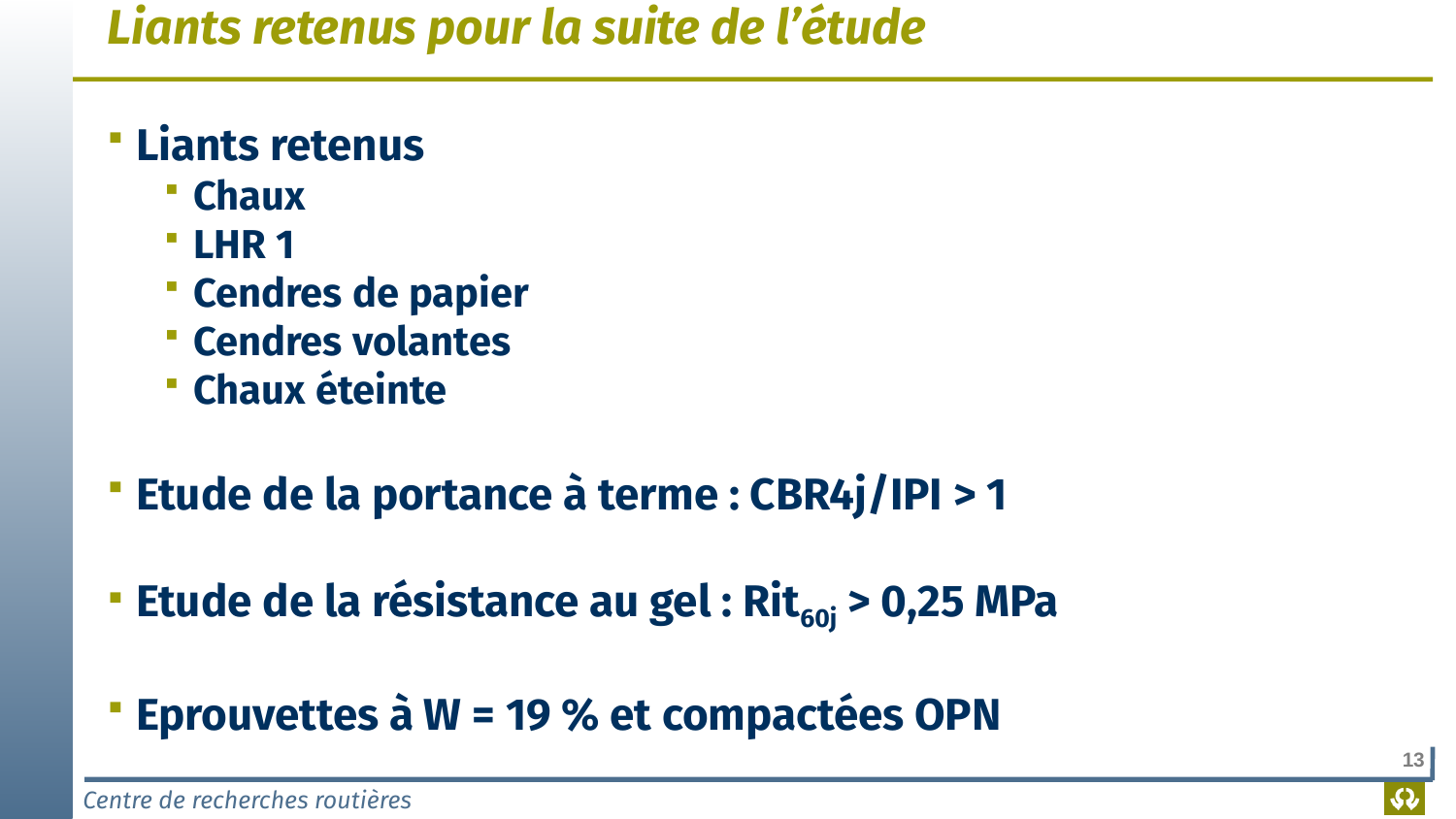

# Liants retenus pour la suite de l’étude
Liants retenus
Chaux
LHR 1
Cendres de papier
Cendres volantes
Chaux éteinte

Etude de la portance à terme : CBR4j/IPI > 1

Etude de la résistance au gel : Rit60j > 0,25 MPa

Eprouvettes à W = 19 % et compactées OPN